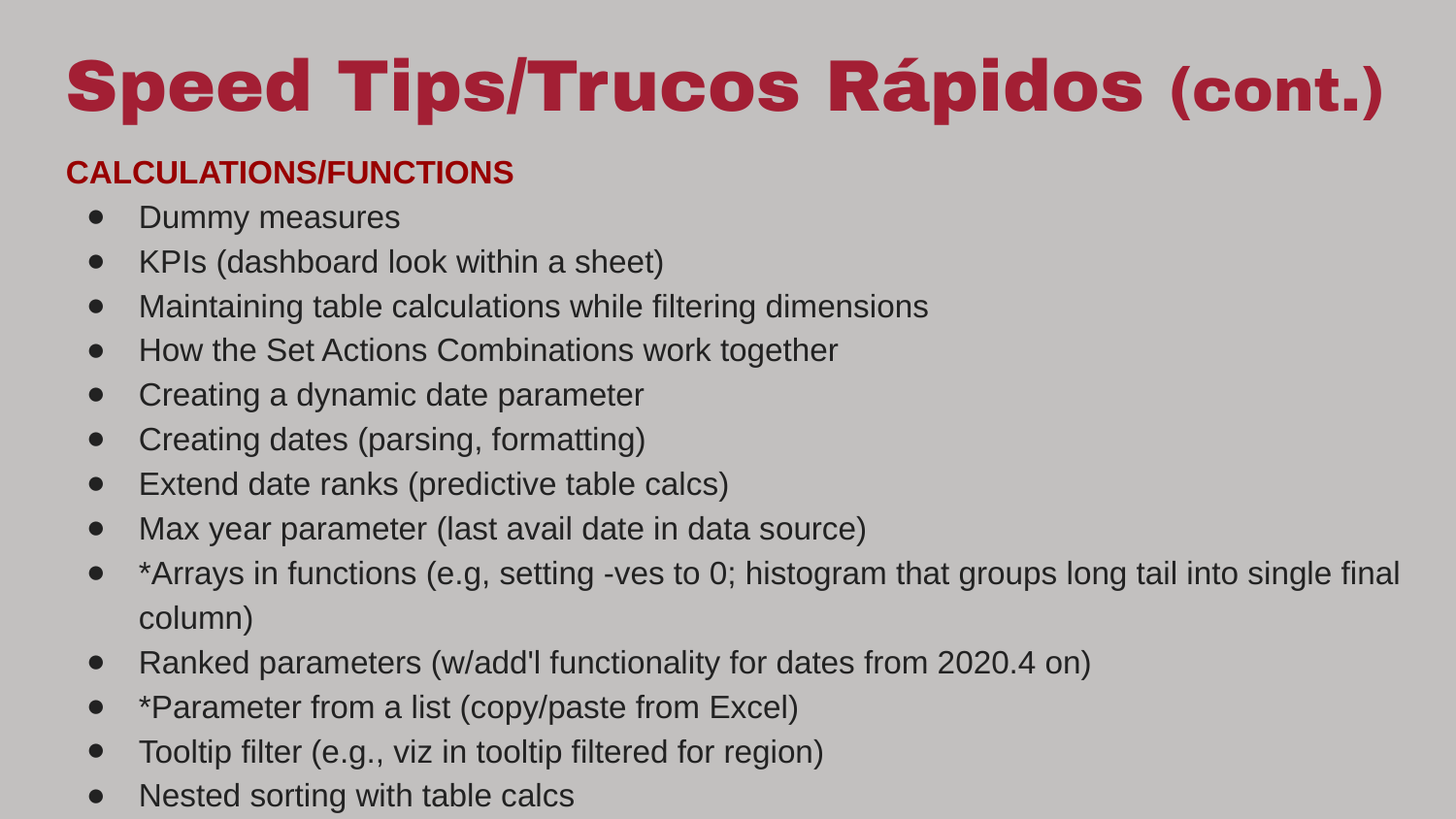

Speed Tips/Trucos Rápidos (cont.)
CALCULATIONS/FUNCTIONS
Dummy measures
KPIs (dashboard look within a sheet)
Maintaining table calculations while filtering dimensions
How the Set Actions Combinations work together
Creating a dynamic date parameter
Creating dates (parsing, formatting)
Extend date ranks (predictive table calcs)
Max year parameter (last avail date in data source)
*Arrays in functions (e.g, setting -ves to 0; histogram that groups long tail into single final column)
Ranked parameters (w/add'l functionality for dates from 2020.4 on)
*Parameter from a list (copy/paste from Excel)
Tooltip filter (e.g., viz in tooltip filtered for region)
Nested sorting with table calcs